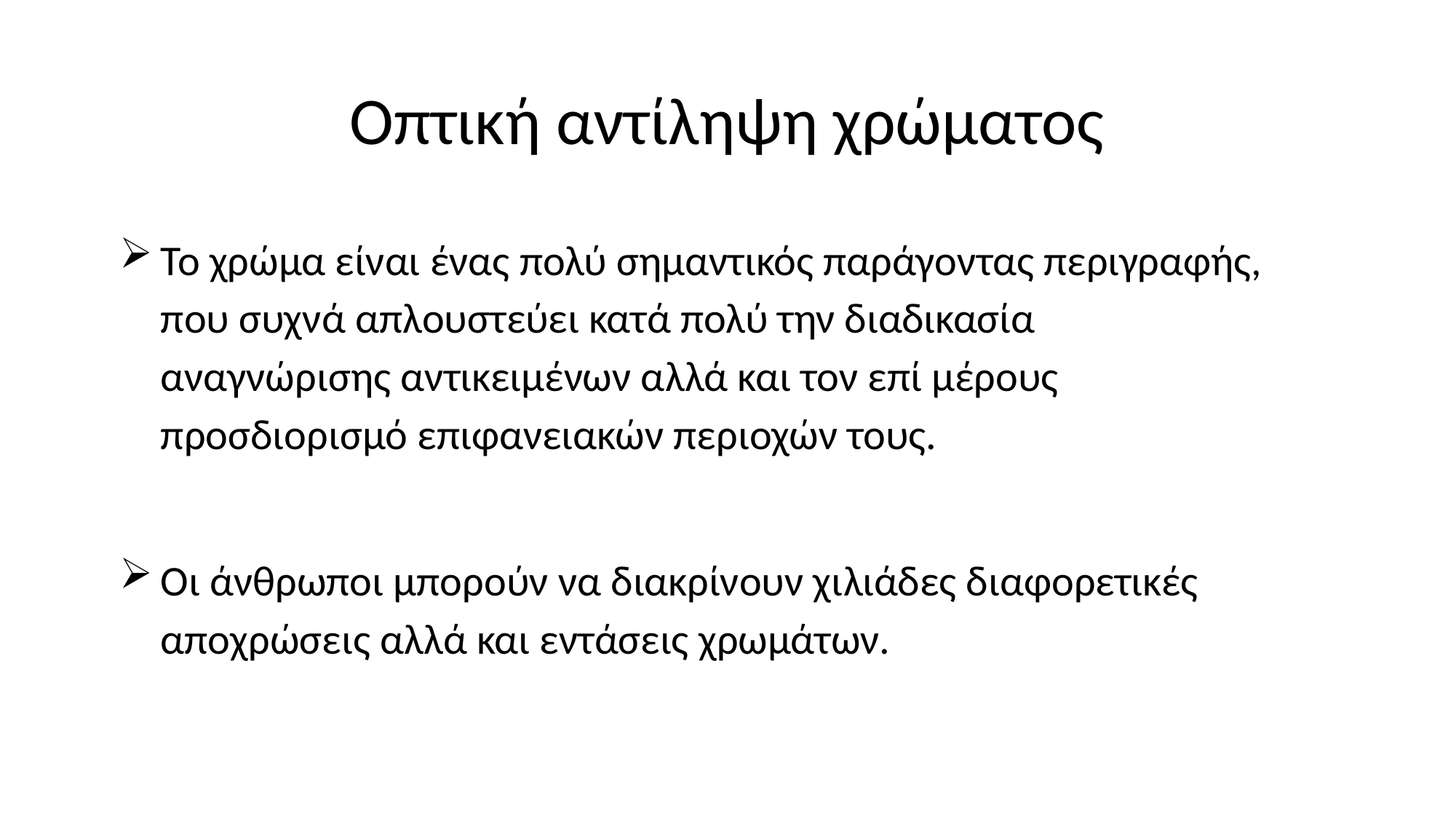

# Οπτική αντίληψη χρώματος
Το χρώμα είναι ένας πολύ σημαντικός παράγοντας περιγραφής, που συχνά απλουστεύει κατά πολύ την διαδικασία αναγνώρισης αντικειμένων αλλά και τον επί μέρους προσδιορισμό επιφανειακών περιοχών τους.

Οι άνθρωποι μπορούν να διακρίνουν χιλιάδες διαφορετικές αποχρώσεις αλλά και εντάσεις χρωμάτων.